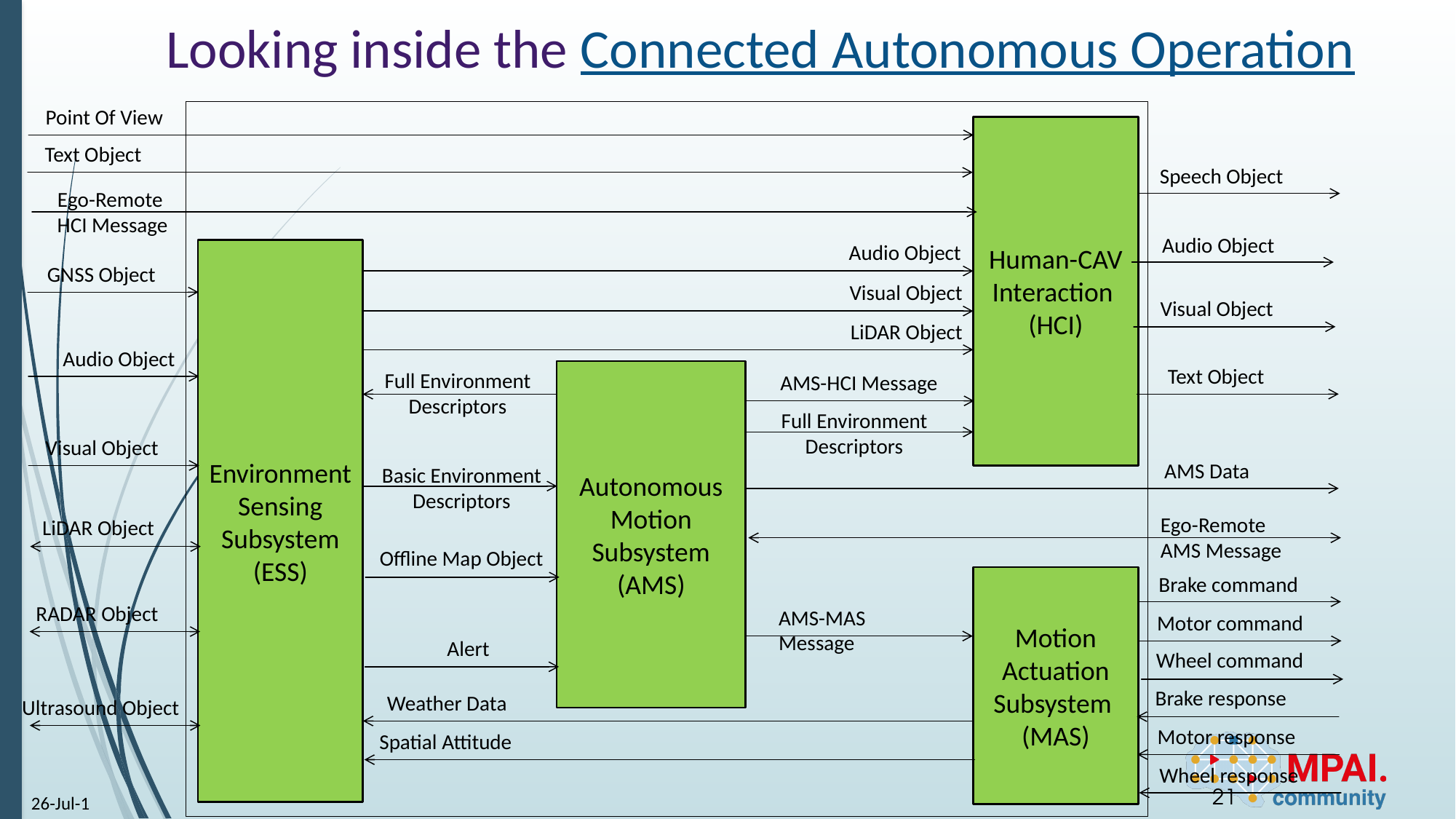

# Looking inside the Connected Autonomous Operation
Point Of View

Human-CAV Interaction
(HCI)
Text Object
Speech Object
Ego-Remote
HCI Message
Audio Object
Audio Object
Environment Sensing Subsystem
(ESS)
GNSS Object
Visual Object
Visual Object
LiDAR Object
Audio Object
Text Object
Autonomous Motion Subsystem (AMS)
Full Environment
Descriptors
AMS-HCI Message
Full Environment
Descriptors
Visual Object
AMS Data
Basic Environment
Descriptors
Ego-Remote
AMS Message
LiDAR Object
Offline Map Object
Brake command
Motion Actuation Subsystem
(MAS)
RADAR Object
AMS-MAS Message
Motor command
Alert
Wheel command
Brake response
Weather Data
Ultrasound Object
Motor response
Spatial Attitude
Wheel response
21
26-Jul-1